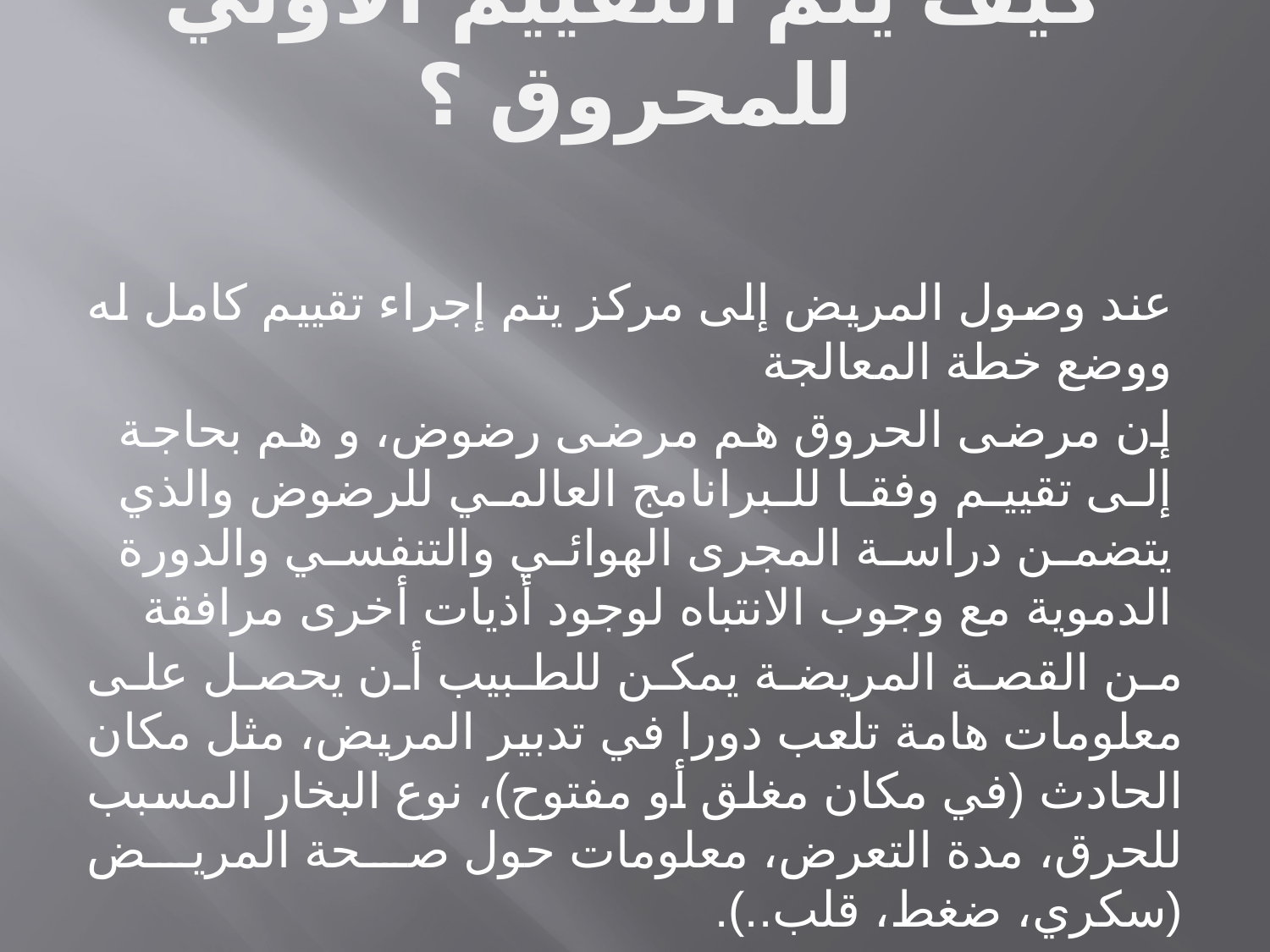

كيف يتم التقييم الأولي للمحروق ؟

عند وصول المريض إلى مركز يتم إجراء تقييم كامل له ووضع خطة المعالجة
إن مرضى الحروق هم مرضى رضوض، و هم بحاجة إلى تقييم وفقا للبرانامج العالمي للرضوض والذي يتضمن دراسة المجرى الهوائي والتنفسي والدورة الدموية مع وجوب الانتباه لوجود أذيات أخرى مرافقة

من القصة المريضة يمكن للطبيب أن يحصل على معلومات هامة تلعب دورا في تدبير المريض، مثل مكان الحادث (في مكان مغلق أو مفتوح)، نوع البخار المسبب للحرق، مدة التعرض، معلومات حول صحة المريض (سكري، ضغط، قلب..).